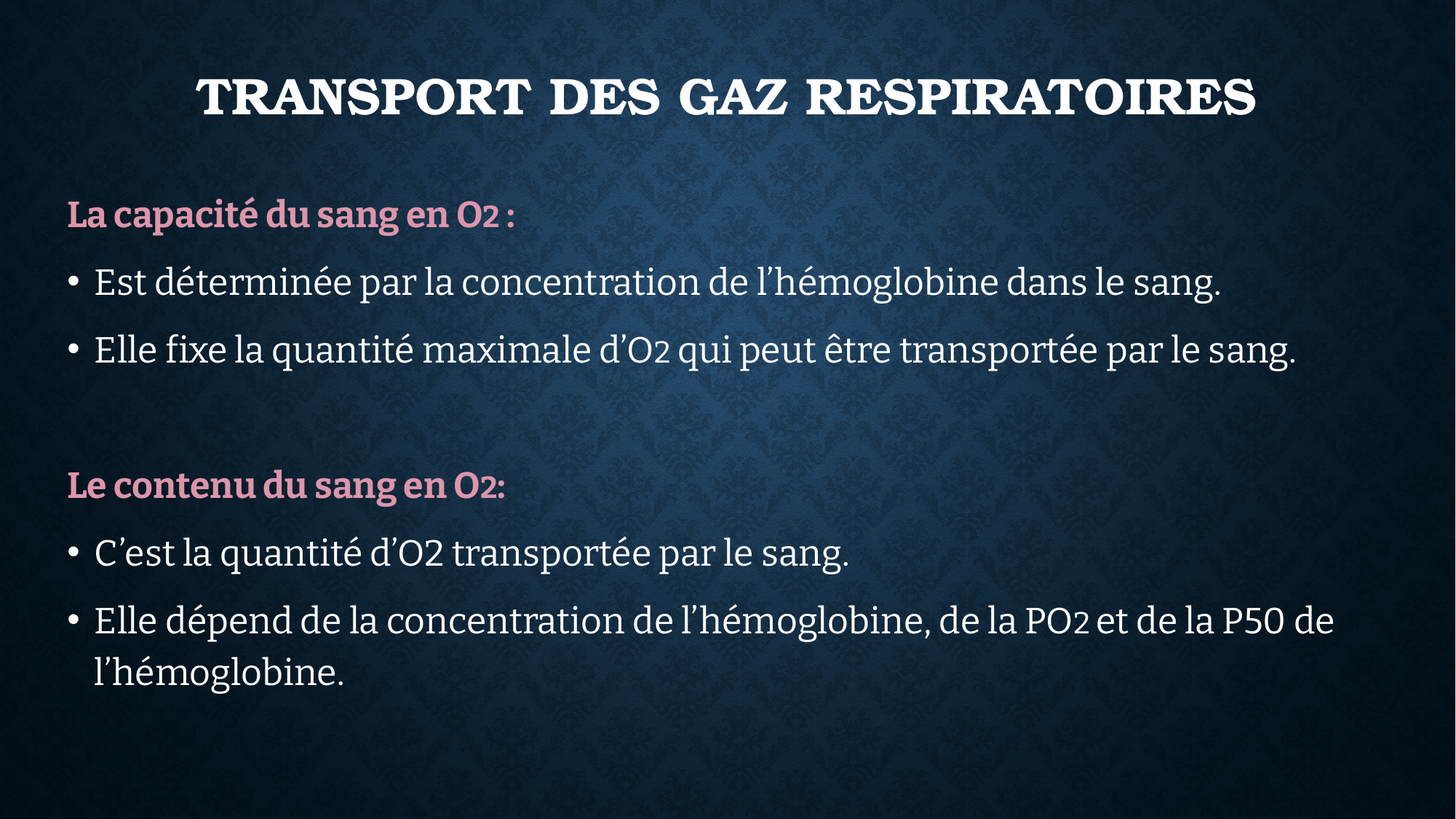

# Transport des gaz respiratoires
La capacité du sang en O2 :
Est déterminée par la concentration de l’hémoglobine dans le sang.
Elle fixe la quantité maximale d’O2 qui peut être transportée par le sang.

Le contenu du sang en O2:
C’est la quantité d’O2 transportée par le sang.
Elle dépend de la concentration de l’hémoglobine, de la PO2 et de la P50 de l’hémoglobine.